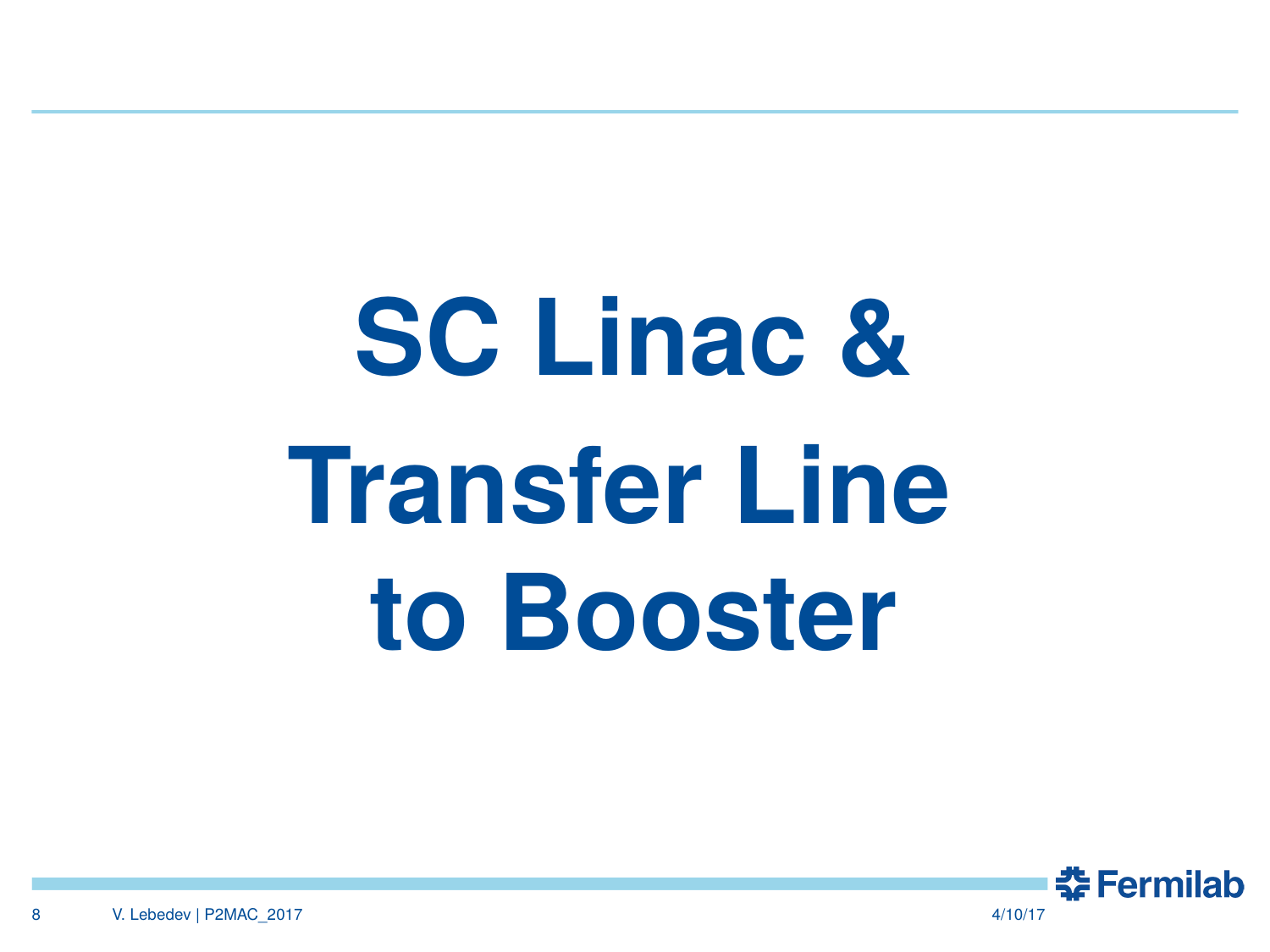

SC Linac &
Transfer Line
to Booster
8
V. Lebedev | P2MAC_2017
4/10/17